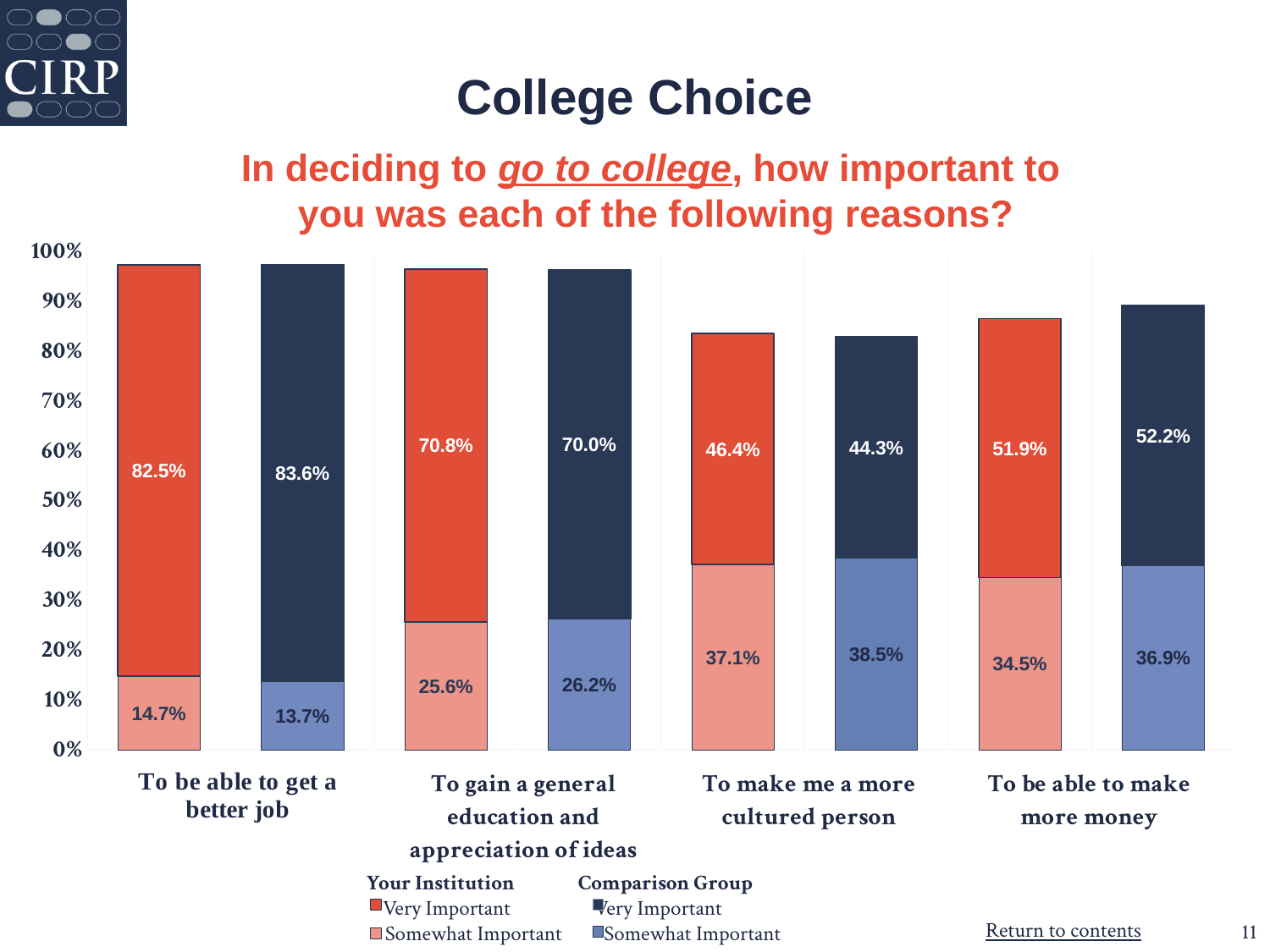

# College Choice
In deciding to go to college, how important to
you was each of the following reasons?

### Chart

| Category | Somewhat Important | Very Important |
|---|---|---|
| Your Institution | 0.147 | 0.825 |
| Comparison Group | 0.137 | 0.836 |
| Your Institution | 0.256 | 0.708 |
| Comparison Group | 0.262 | 0.7 |
| Your Institution | 0.371 | 0.464 |
| Comparison Group | 0.385 | 0.443 |
| Your Institution | 0.345 | 0.519 |
| Comparison Group | 0.369 | 0.522 |
 Your Institution               Comparison Group
     Very Important                  Very Important
     Somewhat Important         Somewhat Important
11